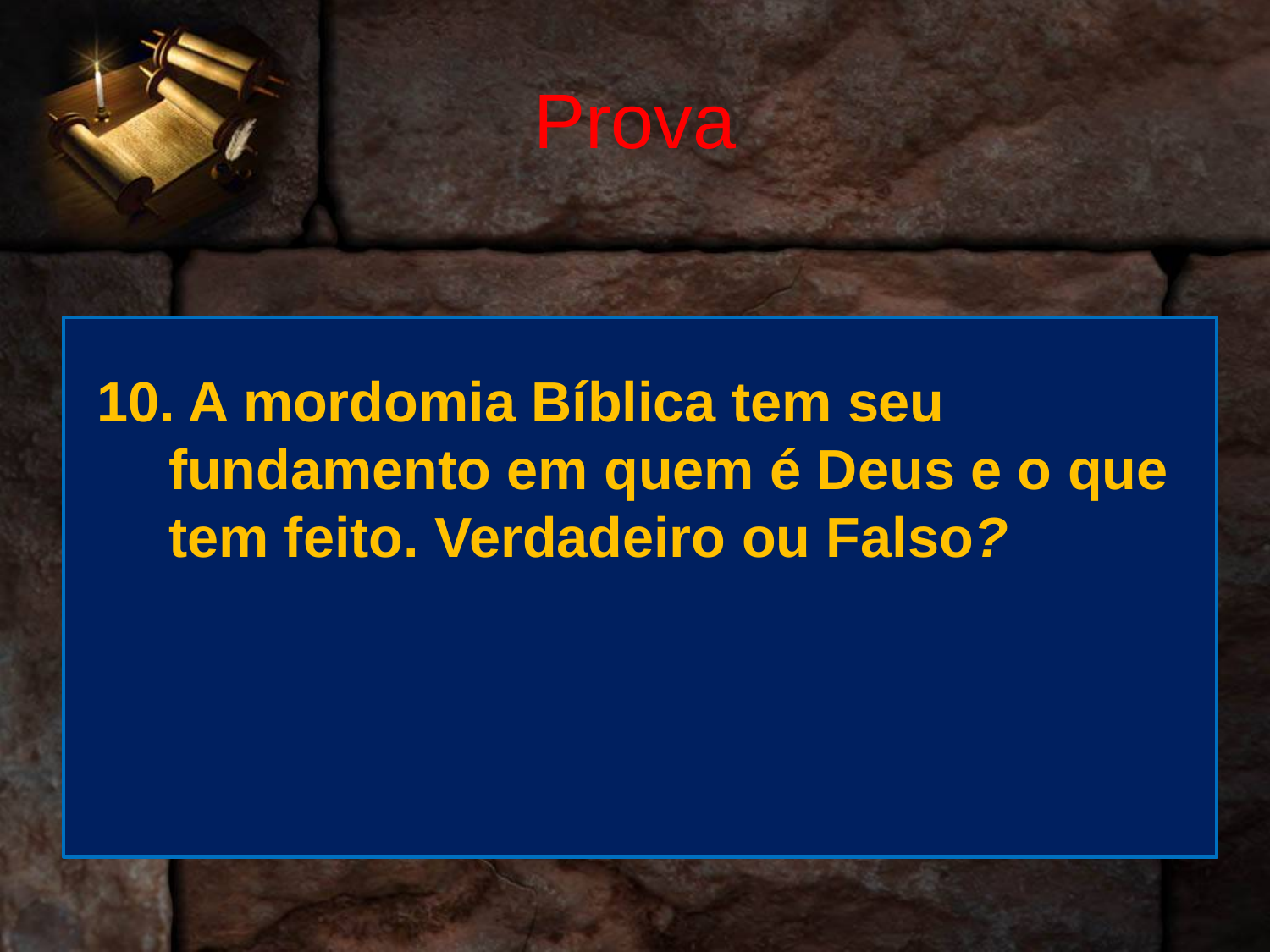

# Prova

10. A mordomia Bíblica tem seu fundamento em quem é Deus e o que tem feito. Verdadeiro ou Falso?